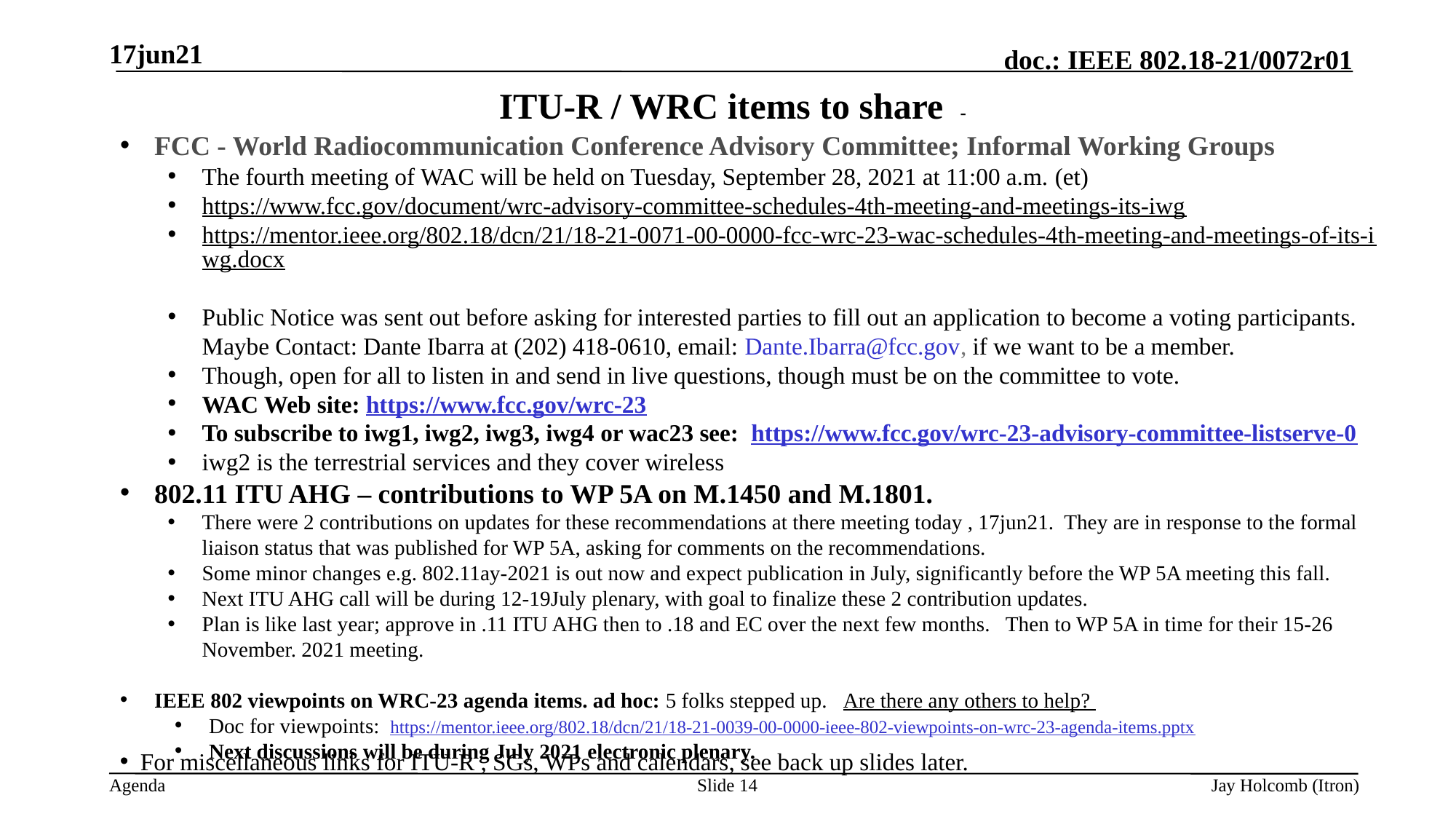

17jun21
# ITU-R / WRC items to share  -
FCC - World Radiocommunication Conference Advisory Committee; Informal Working Groups
The fourth meeting of WAC will be held on Tuesday, September 28, 2021 at 11:00 a.m. (et)
https://www.fcc.gov/document/wrc-advisory-committee-schedules-4th-meeting-and-meetings-its-iwg
https://mentor.ieee.org/802.18/dcn/21/18-21-0071-00-0000-fcc-wrc-23-wac-schedules-4th-meeting-and-meetings-of-its-iwg.docx
Public Notice was sent out before asking for interested parties to fill out an application to become a voting participants. Maybe Contact: Dante Ibarra at (202) 418-0610, email: Dante.Ibarra@fcc.gov, if we want to be a member.
Though, open for all to listen in and send in live questions, though must be on the committee to vote.
WAC Web site: https://www.fcc.gov/wrc-23
To subscribe to iwg1, iwg2, iwg3, iwg4 or wac23 see:  https://www.fcc.gov/wrc-23-advisory-committee-listserve-0
iwg2 is the terrestrial services and they cover wireless
802.11 ITU AHG – contributions to WP 5A on M.1450 and M.1801.
There were 2 contributions on updates for these recommendations at there meeting today , 17jun21.  They are in response to the formal liaison status that was published for WP 5A, asking for comments on the recommendations.
Some minor changes e.g. 802.11ay-2021 is out now and expect publication in July, significantly before the WP 5A meeting this fall.
Next ITU AHG call will be during 12-19July plenary, with goal to finalize these 2 contribution updates.
Plan is like last year; approve in .11 ITU AHG then to .18 and EC over the next few months.   Then to WP 5A in time for their 15-26 November. 2021 meeting.

IEEE 802 viewpoints on WRC-23 agenda items. ad hoc: 5 folks stepped up.   Are there any others to help?
Doc for viewpoints:  https://mentor.ieee.org/802.18/dcn/21/18-21-0039-00-0000-ieee-802-viewpoints-on-wrc-23-agenda-items.pptx
Next discussions will be during July 2021 electronic plenary.
  For miscellaneous links for ITU-R , SGs, WPs and calendars, see back up slides later.
Slide 14
Jay Holcomb (Itron)